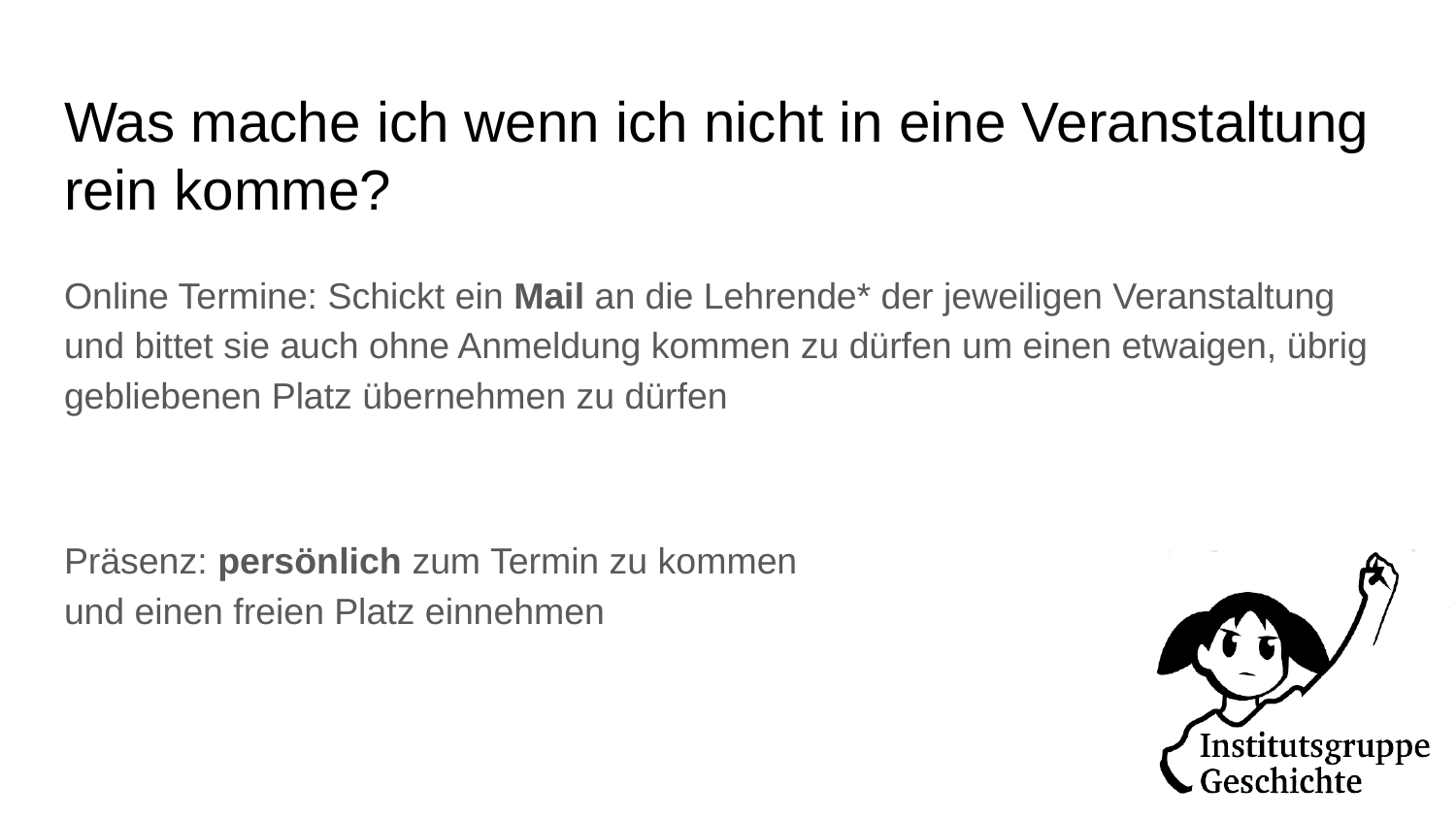

# Was mache ich wenn ich nicht in eine Veranstaltung rein komme?

Online Termine: Schickt ein Mail an die Lehrende* der jeweiligen Veranstaltung und bittet sie auch ohne Anmeldung kommen zu dürfen um einen etwaigen, übrig gebliebenen Platz übernehmen zu dürfen

Präsenz: persönlich zum Termin zu kommen
und einen freien Platz einnehmen